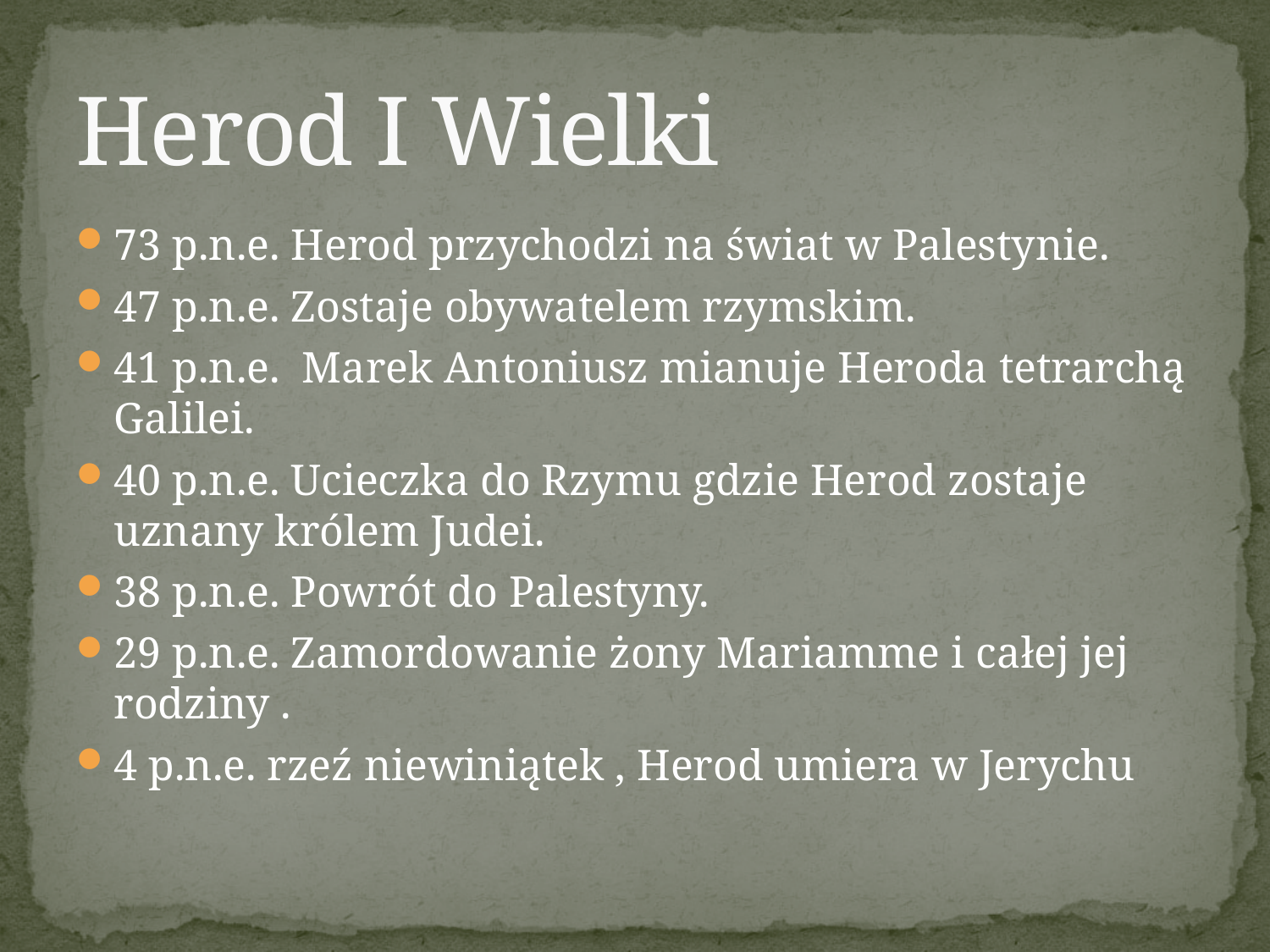

# Herod I Wielki
73 p.n.e. Herod przychodzi na świat w Palestynie.
47 p.n.e. Zostaje obywatelem rzymskim.
41 p.n.e.  Marek Antoniusz mianuje Heroda tetrarchą Galilei.
40 p.n.e. Ucieczka do Rzymu gdzie Herod zostaje uznany królem Judei.
38 p.n.e. Powrót do Palestyny.
29 p.n.e. Zamordowanie żony Mariamme i całej jej rodziny .
4 p.n.e. rzeź niewiniątek , Herod umiera w Jerychu